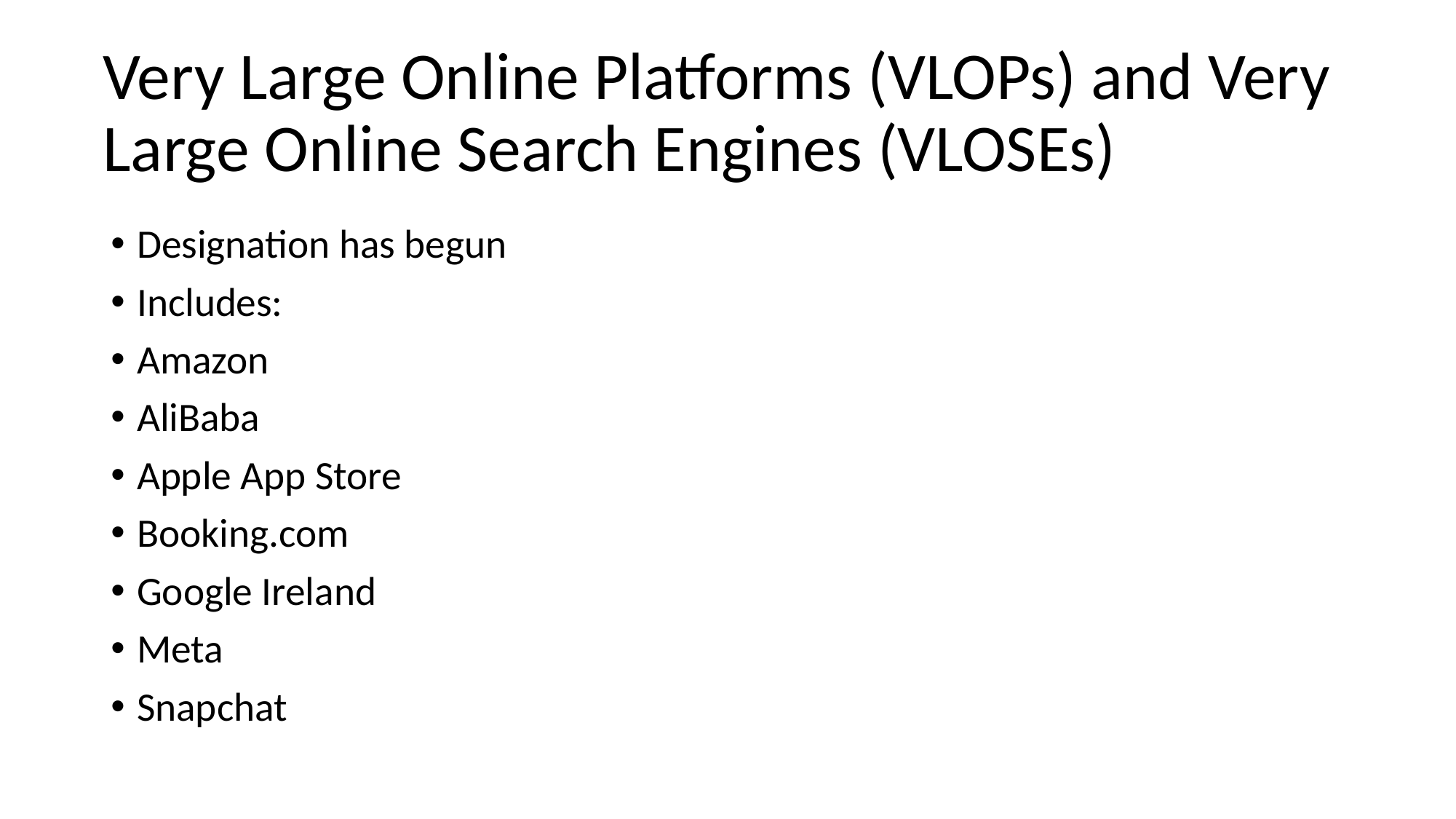

# Very Large Online Platforms (VLOPs) and Very Large Online Search Engines (VLOSEs)
Designation has begun
Includes:
Amazon
AliBaba
Apple App Store
Booking.com
Google Ireland
Meta
Snapchat